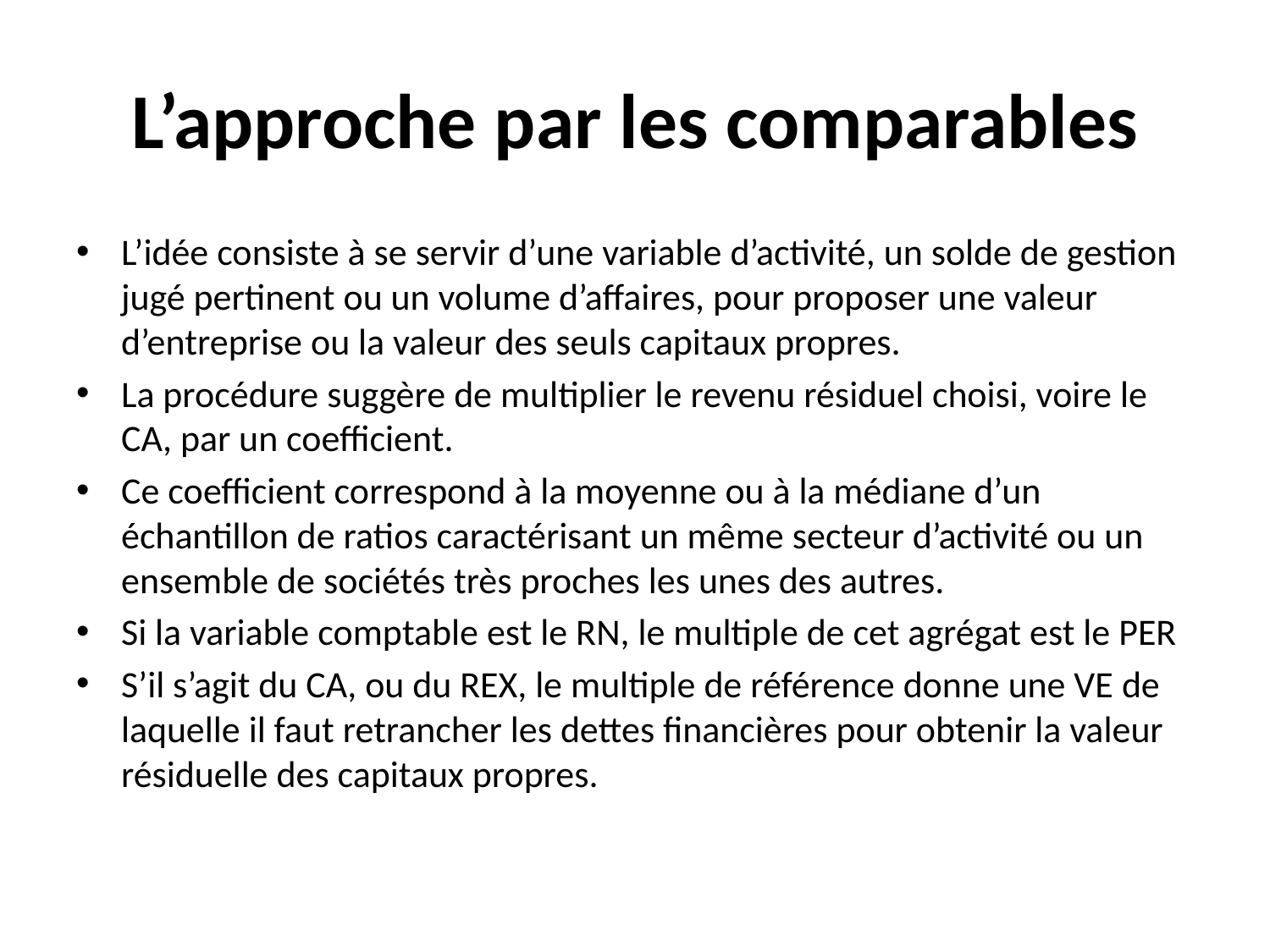

# L’approche par les comparables
L’idée consiste à se servir d’une variable d’activité, un solde de gestion jugé pertinent ou un volume d’affaires, pour proposer une valeur d’entreprise ou la valeur des seuls capitaux propres.
La procédure suggère de multiplier le revenu résiduel choisi, voire le CA, par un coefficient.
Ce coefficient correspond à la moyenne ou à la médiane d’un échantillon de ratios caractérisant un même secteur d’activité ou un ensemble de sociétés très proches les unes des autres.
Si la variable comptable est le RN, le multiple de cet agrégat est le PER
S’il s’agit du CA, ou du REX, le multiple de référence donne une VE de laquelle il faut retrancher les dettes financières pour obtenir la valeur résiduelle des capitaux propres.